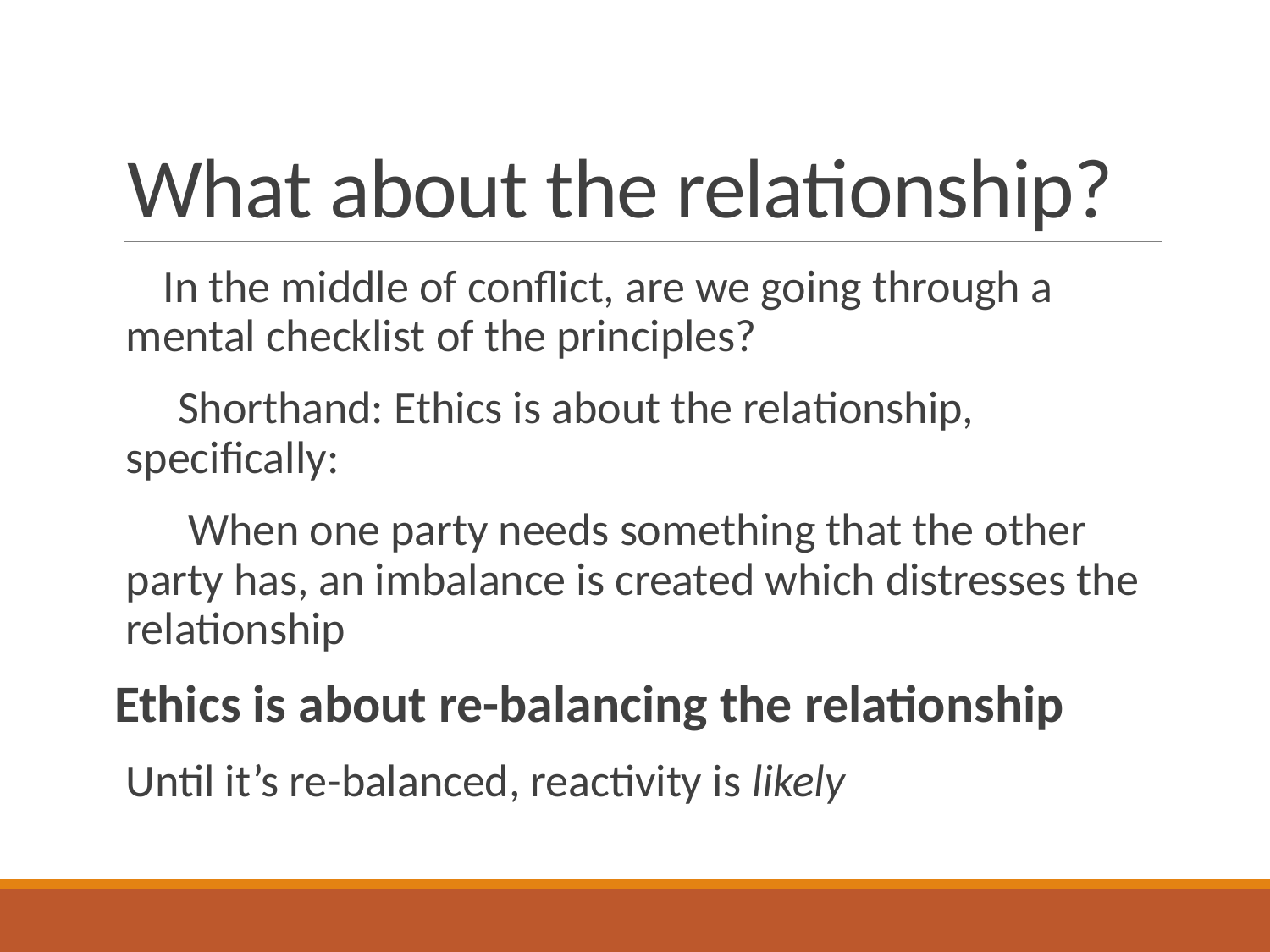

# What about the relationship?
     In the middle of conflict, are we going through a mental checklist of the principles?
     Shorthand: Ethics is about the relationship, specifically:
      When one party needs something that the other party has, an imbalance is created which distresses the relationship
Ethics is about re-balancing the relationship
Until it’s re-balanced, reactivity is likely